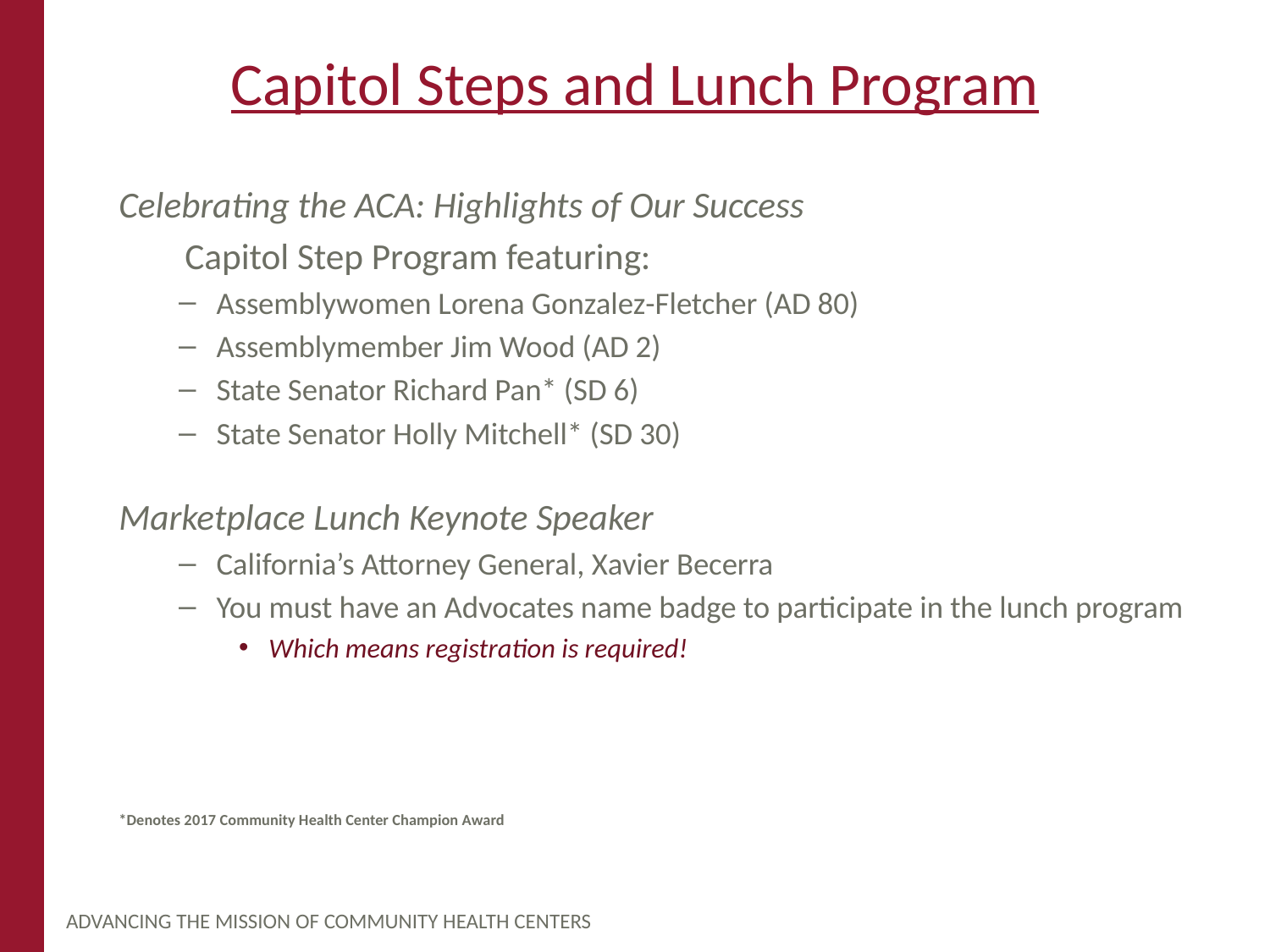

# Capitol Steps and Lunch Program
Celebrating the ACA: Highlights of Our Success
	Capitol Step Program featuring:
Assemblywomen Lorena Gonzalez-Fletcher (AD 80)
Assemblymember Jim Wood (AD 2)
State Senator Richard Pan* (SD 6)
State Senator Holly Mitchell* (SD 30)

Marketplace Lunch Keynote Speaker
California’s Attorney General, Xavier Becerra
You must have an Advocates name badge to participate in the lunch program
Which means registration is required!

*Denotes 2017 Community Health Center Champion Award